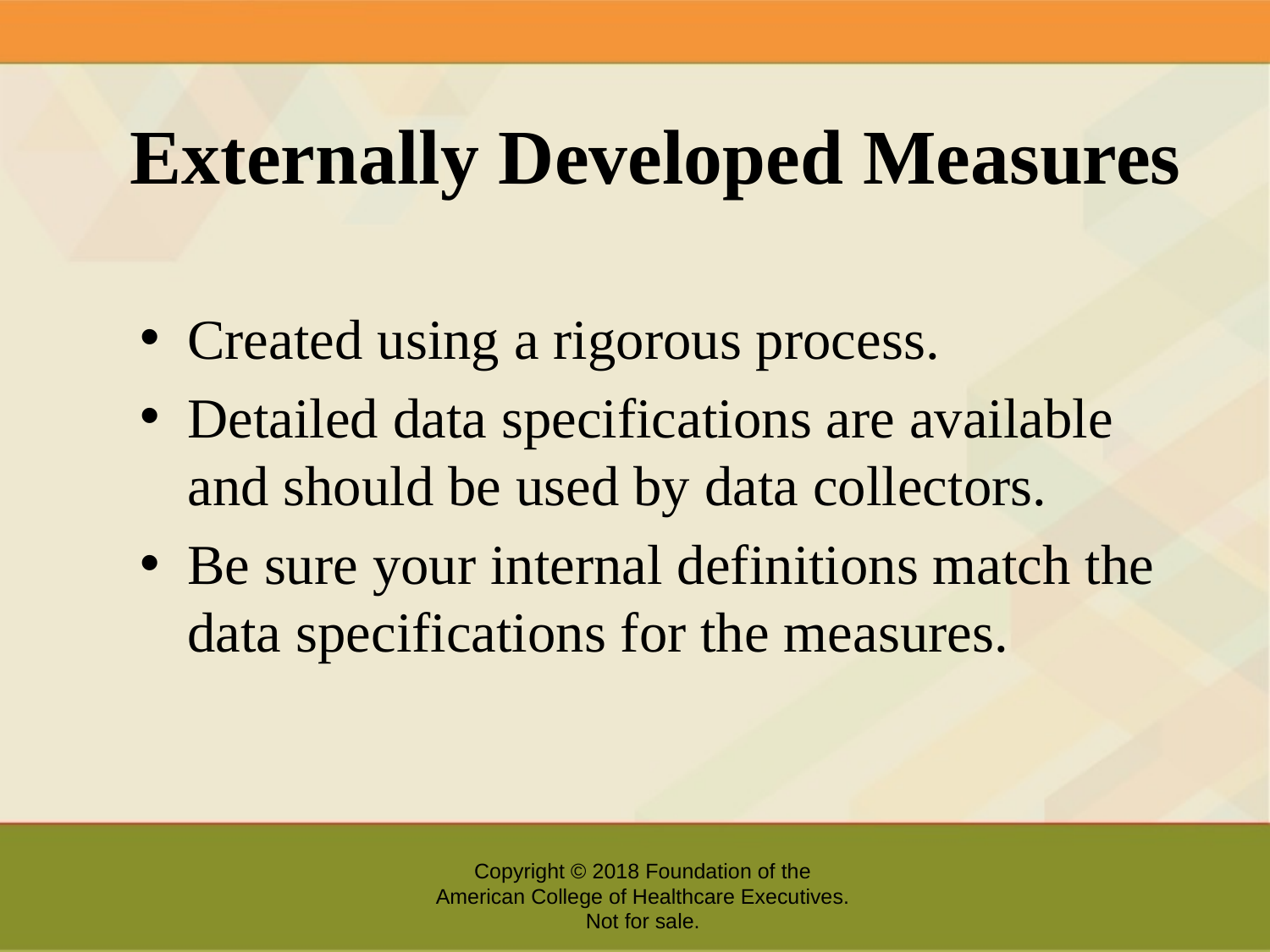

# Externally Developed Measures
Created using a rigorous process.
Detailed data specifications are available and should be used by data collectors.
Be sure your internal definitions match the data specifications for the measures.